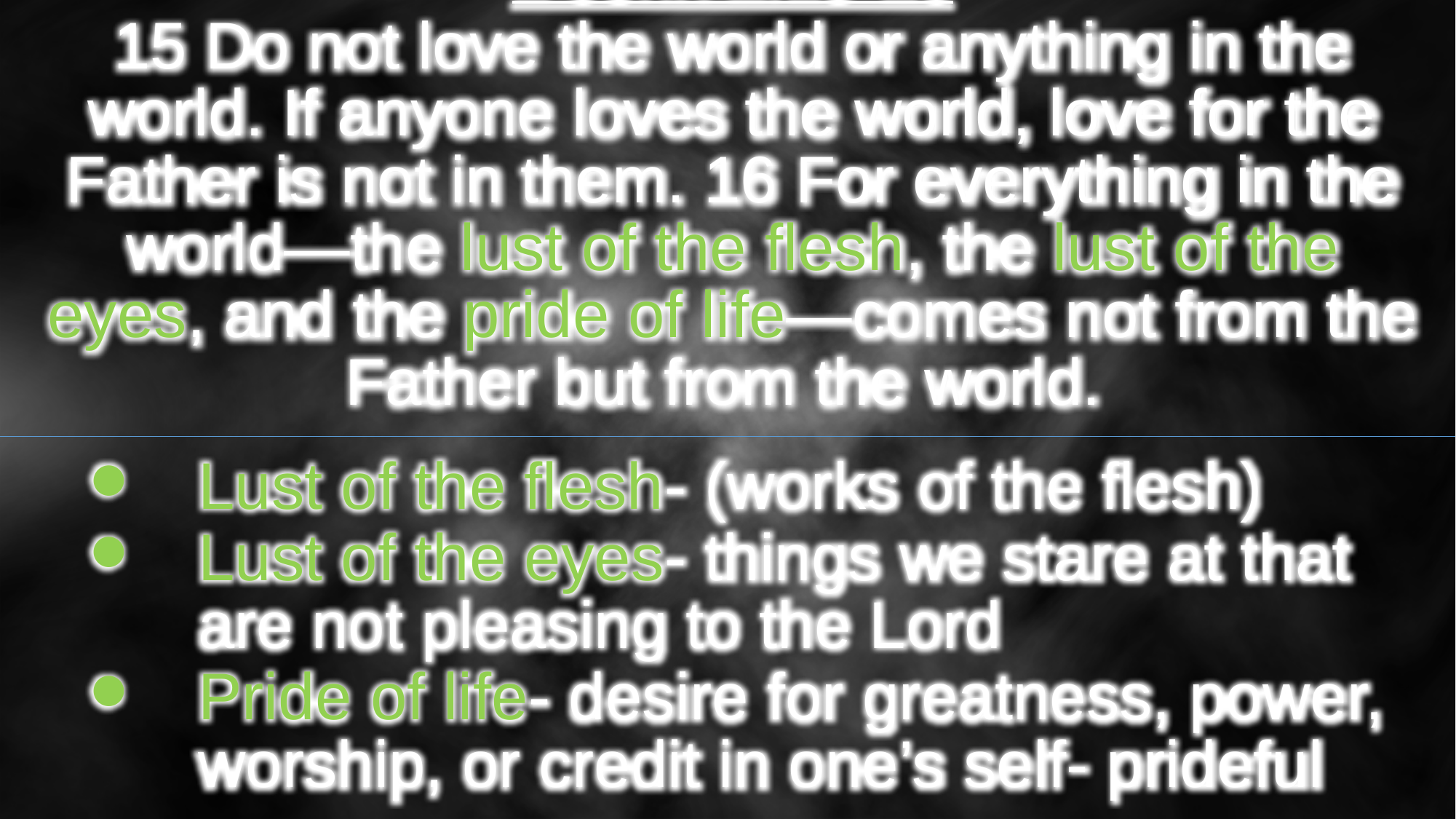

1 John 2:15-16
15 Do not love the world or anything in the world. If anyone loves the world, love for the Father is not in them. 16 For everything in the world—the lust of the flesh, the lust of the eyes, and the pride of life—comes not from the Father but from the world.
Lust of the flesh- (works of the flesh)
Lust of the eyes- things we stare at that are not pleasing to the Lord
Pride of life- desire for greatness, power, worship, or credit in one’s self- prideful